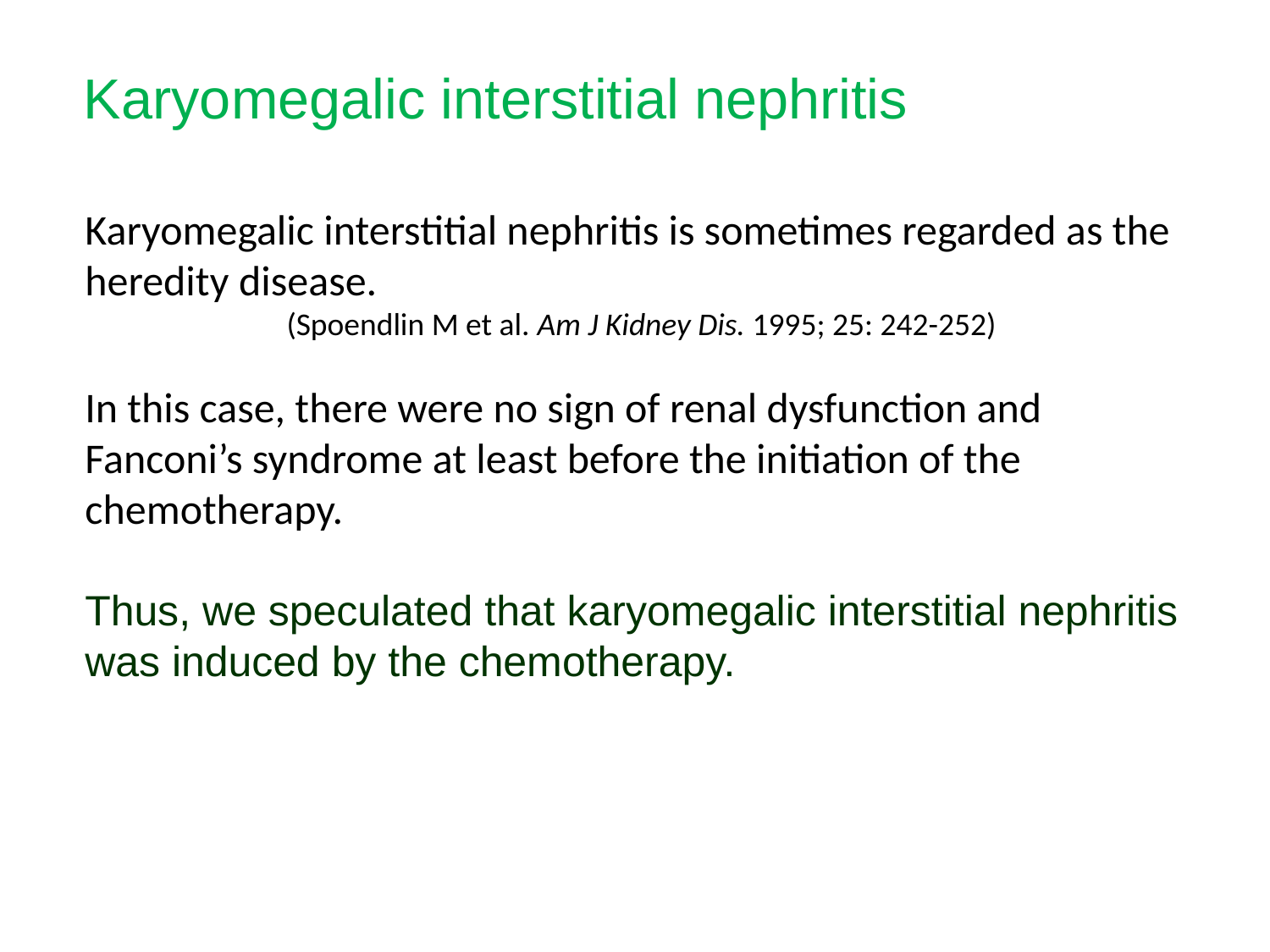

Karyomegalic interstitial nephritis

Karyomegalic interstitial nephritis is sometimes regarded as the heredity disease.
                            (Spoendlin M et al. Am J Kidney Dis. 1995; 25: 242-252)

In this case, there were no sign of renal dysfunction and
Fanconi’s syndrome at least before the initiation of the
chemotherapy.

Thus, we speculated that karyomegalic interstitial nephritis
was induced by the chemotherapy.